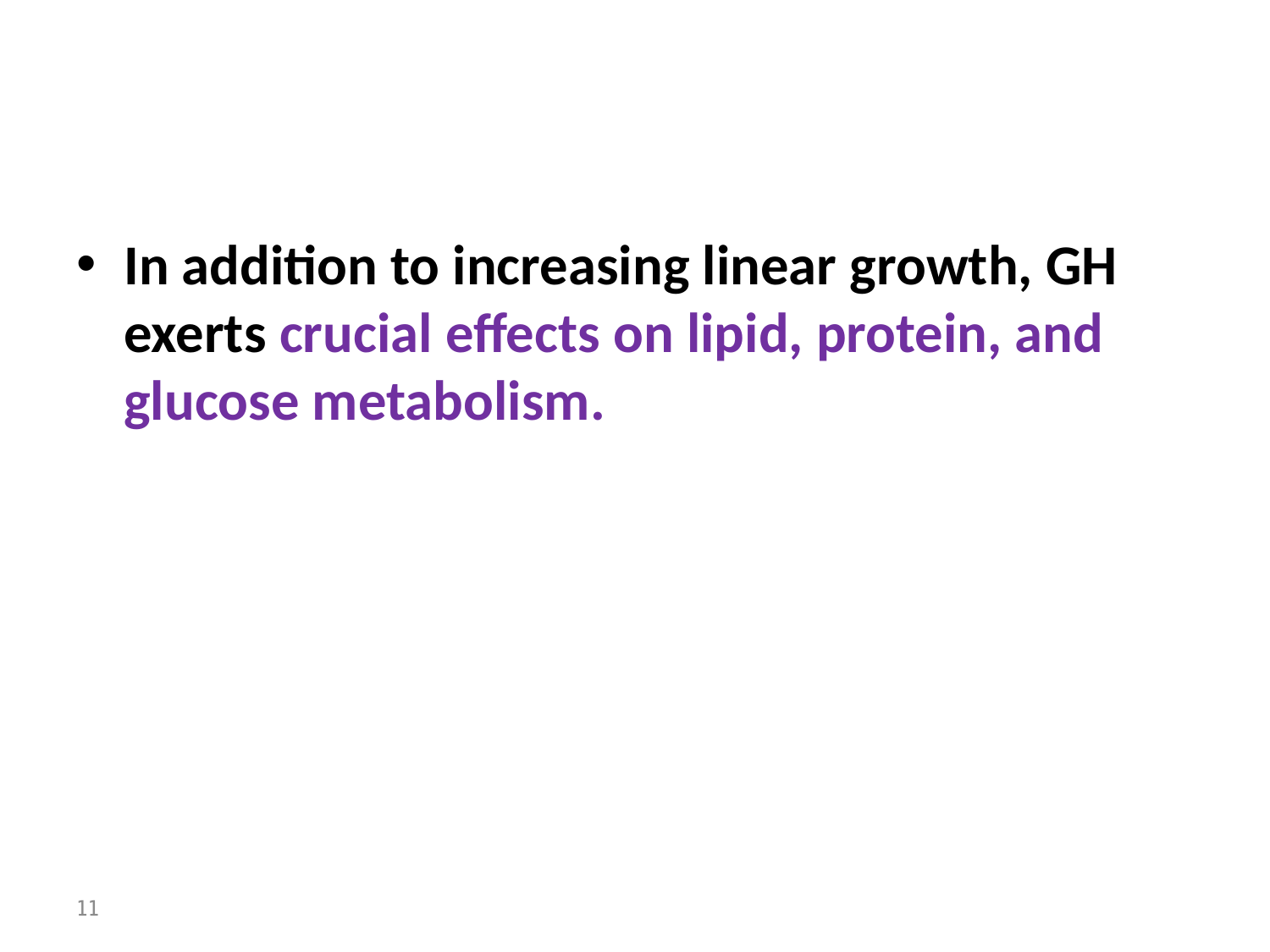

#
In addition to increasing linear growth, GH exerts crucial effects on lipid, protein, and glucose metabolism.
11